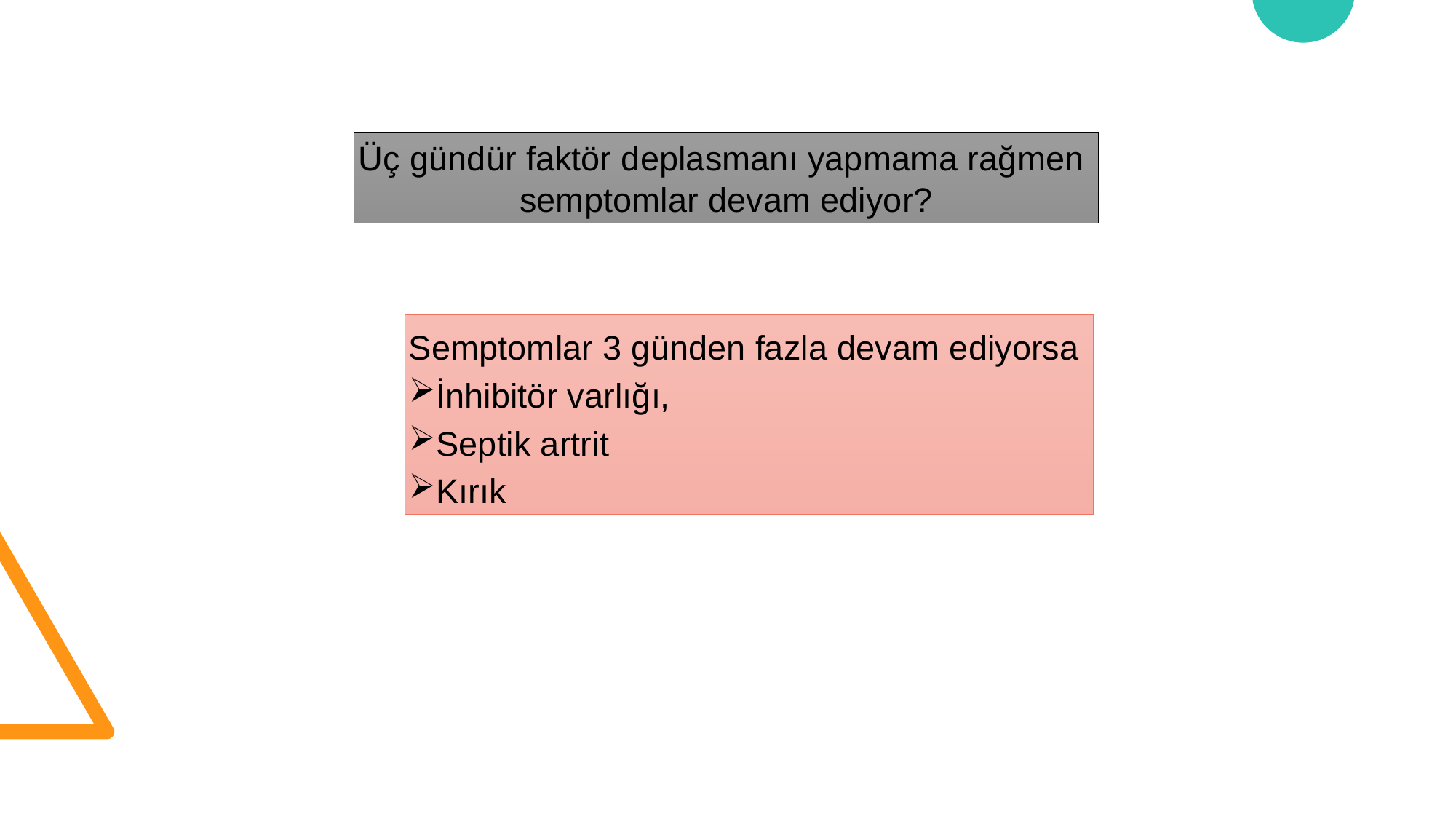

Üç gündür faktör deplasmanı yapmama rağmen
semptomlar devam ediyor?
Semptomlar 3 günden fazla devam ediyorsa
İnhibitör varlığı,
Septik artrit
Kırık